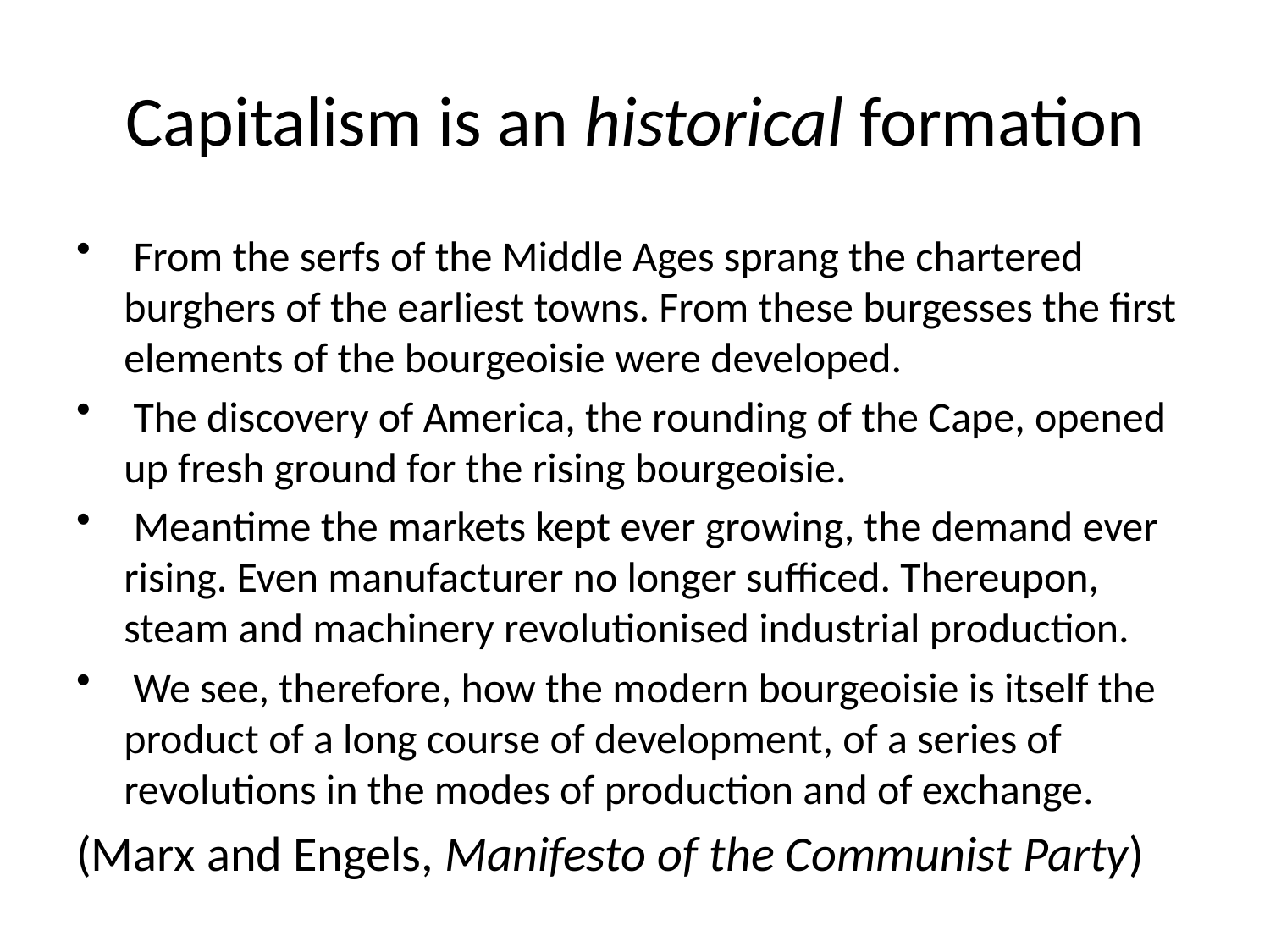

# Capitalism is an historical formation
 From the serfs of the Middle Ages sprang the chartered burghers of the earliest towns. From these burgesses the first elements of the bourgeoisie were developed.
 The discovery of America, the rounding of the Cape, opened up fresh ground for the rising bourgeoisie.
 Meantime the markets kept ever growing, the demand ever rising. Even manufacturer no longer sufficed. Thereupon, steam and machinery revolutionised industrial production.
 We see, therefore, how the modern bourgeoisie is itself the product of a long course of development, of a series of revolutions in the modes of production and of exchange.
(Marx and Engels, Manifesto of the Communist Party)